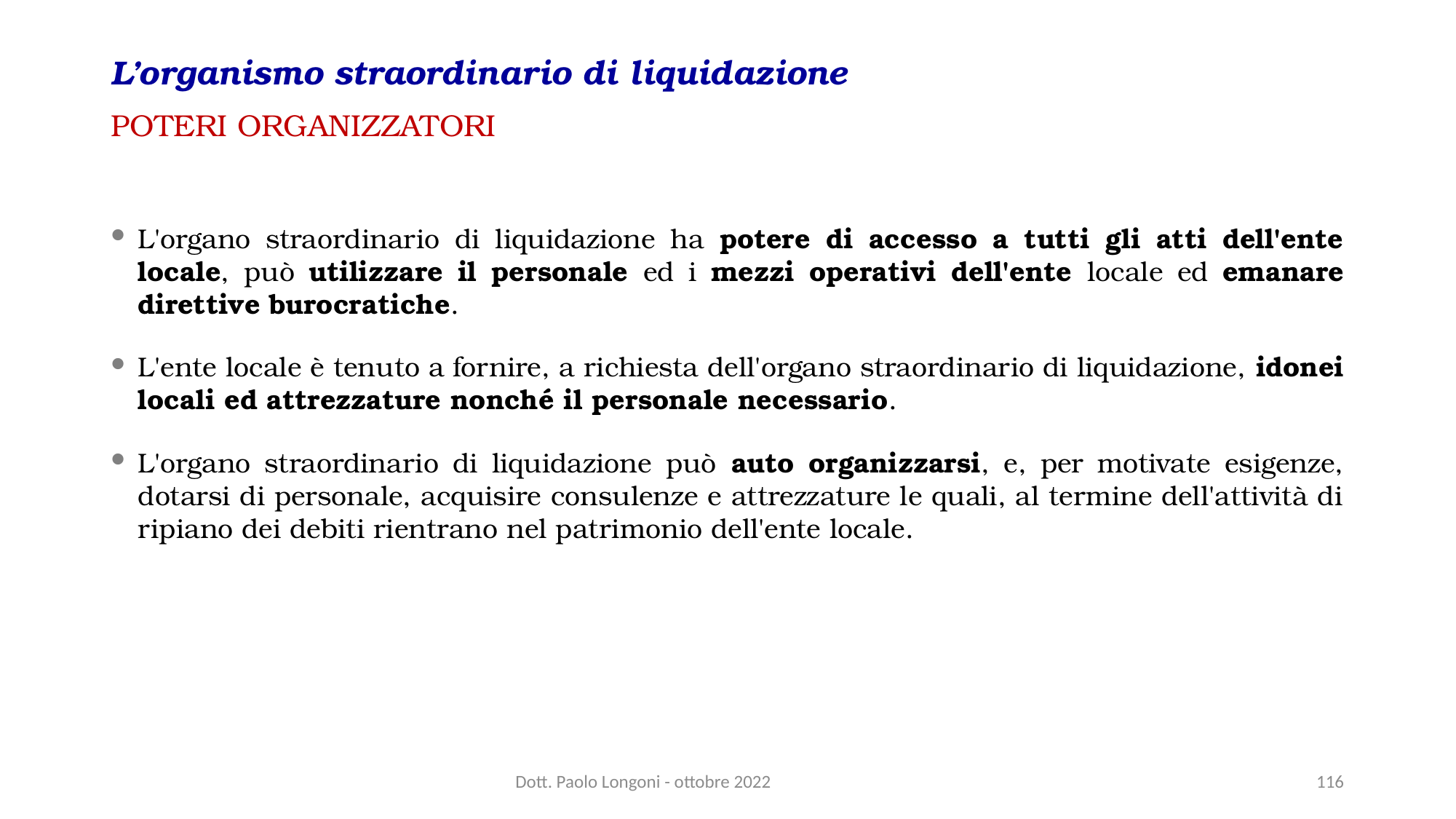

# L’organismo straordinario di liquidazione
POTERI ORGANIZZATORI

L'organo straordinario di liquidazione ha potere di accesso a tutti gli atti dell'ente locale, può utilizzare il personale ed i mezzi operativi dell'ente locale ed emanare direttive burocratiche.
L'ente locale è tenuto a fornire, a richiesta dell'organo straordinario di liquidazione, idonei locali ed attrezzature nonché il personale necessario.
L'organo straordinario di liquidazione può auto organizzarsi, e, per motivate esigenze, dotarsi di personale, acquisire consulenze e attrezzature le quali, al termine dell'attività di ripiano dei debiti rientrano nel patrimonio dell'ente locale.

Dott. Paolo Longoni - ottobre 2022
116